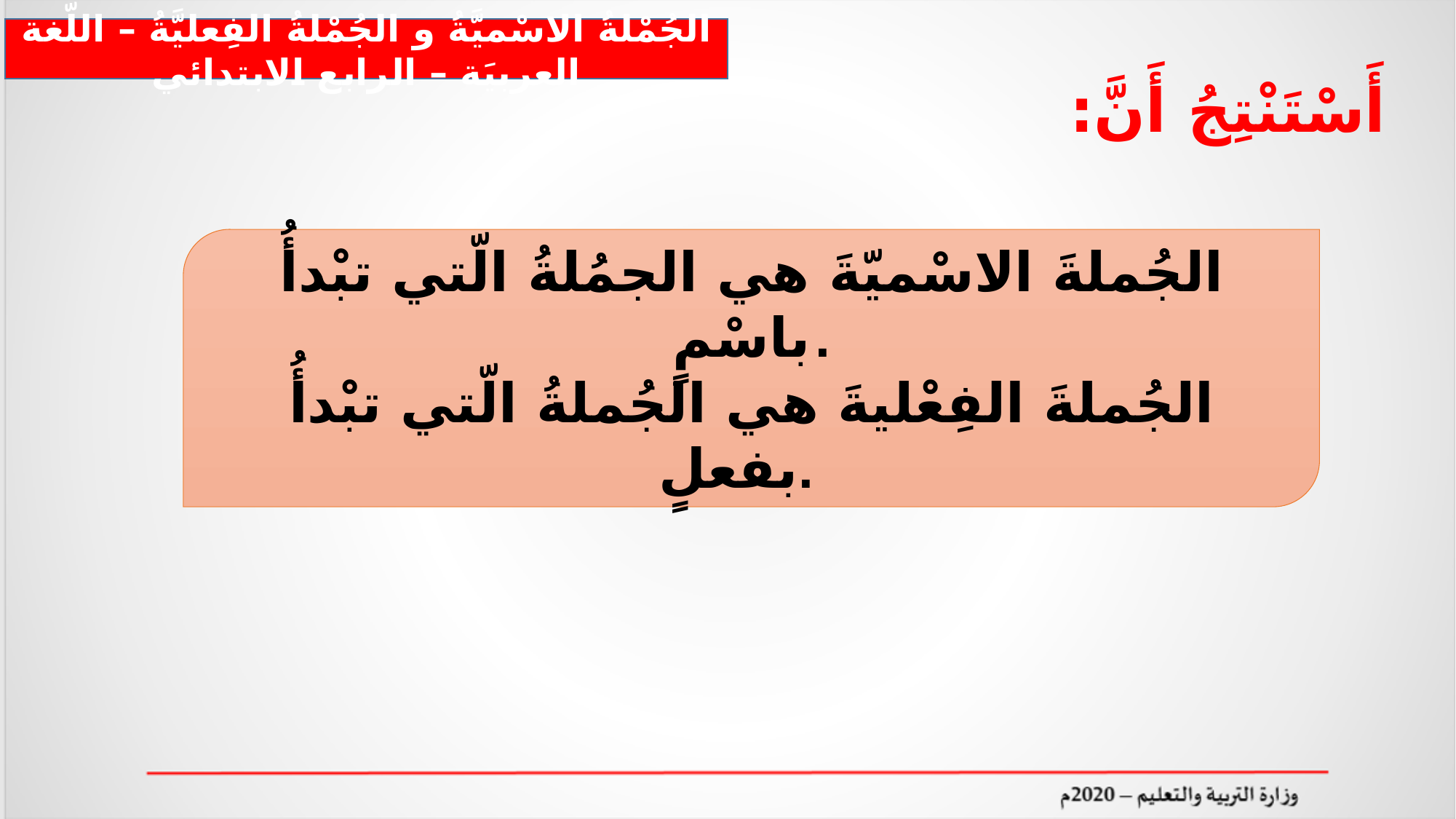

الجُمْلةُ الاسْميَّةُ و الجُمْلةُ الفِعليَّةُ – اللّغة العربيَة – الرابع الابتدائي
أَسْتَنْتِجُ أَنَّ:
الجُملةَ الاسْميّةَ هي الجمُلةُ الّتي تبْدأُ باسْمٍ.
الجُملةَ الفِعْليةَ هي الجُملةُ الّتي تبْدأُ بفعلٍ.